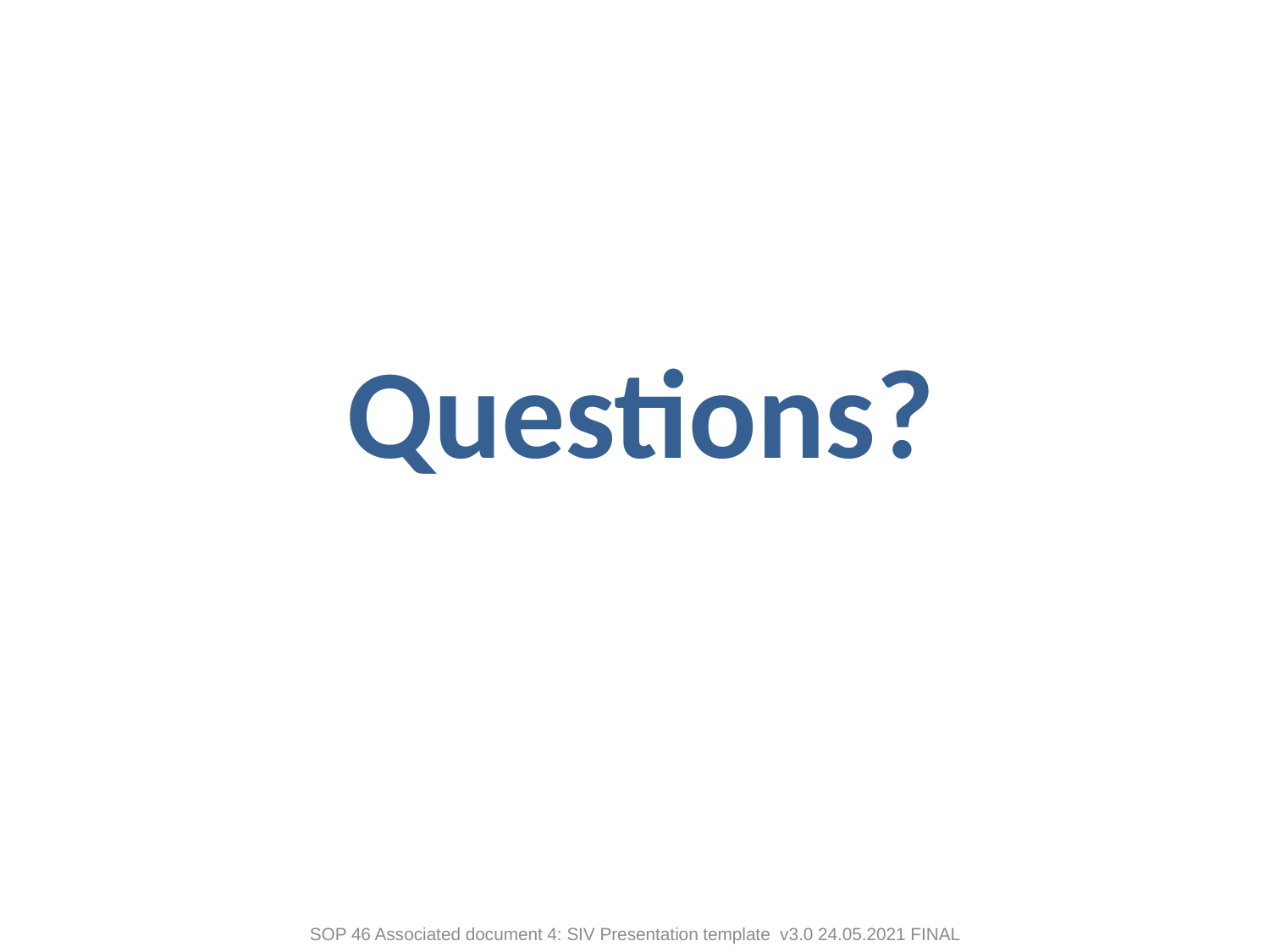

# Questions?
SOP 46 Associated document 4: SIV Presentation template  v3.0 24.05.2021 FINAL